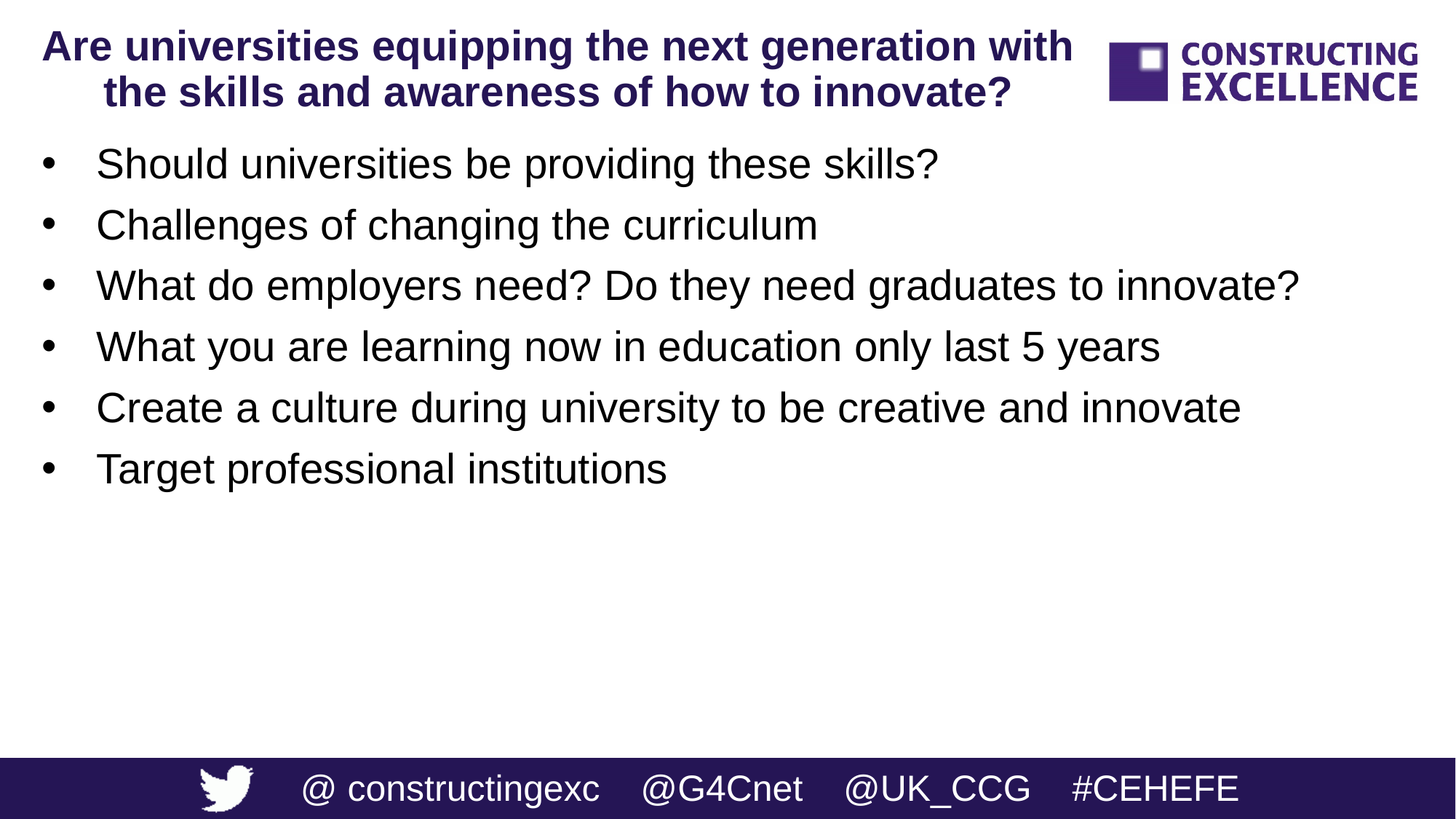

# Are universities equipping the next generation with the skills and awareness of how to innovate?
Should universities be providing these skills?
Challenges of changing the curriculum
What do employers need? Do they need graduates to innovate?
What you are learning now in education only last 5 years
Create a culture during university to be creative and innovate
Target professional institutions